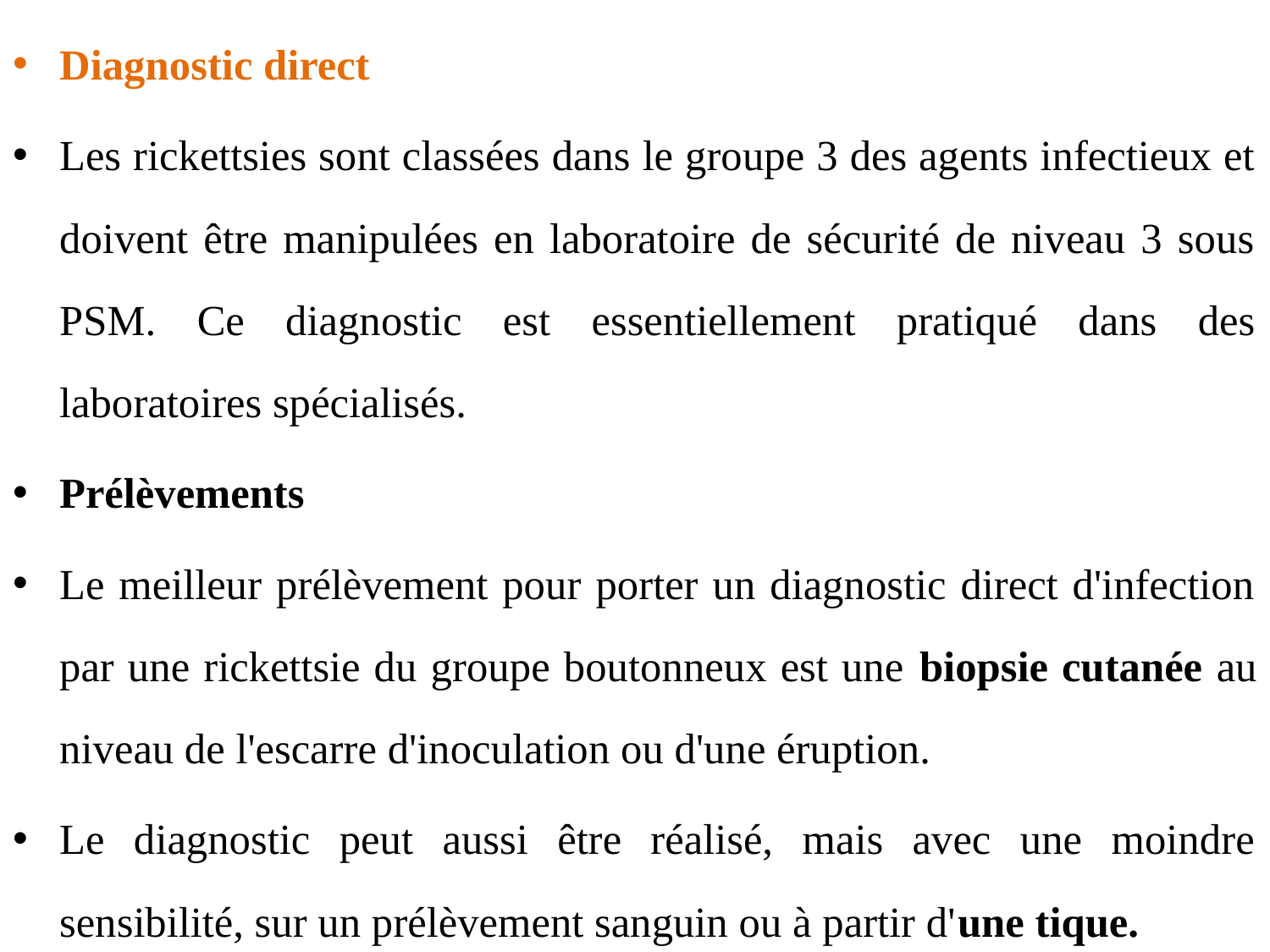

Diagnostic direct
Les rickettsies sont classées dans le groupe 3 des agents infectieux et doivent être manipulées en laboratoire de sécurité de niveau 3 sous PSM. Ce diagnostic est essentiellement pratiqué dans des laboratoires spécialisés.
Prélèvements
Le meilleur prélèvement pour porter un diagnostic direct d'infection par une rickettsie du groupe boutonneux est une biopsie cutanée au niveau de l'escarre d'inoculation ou d'une éruption.
Le diagnostic peut aussi être réalisé, mais avec une moindre sensibilité, sur un prélèvement sanguin ou à partir d'une tique.